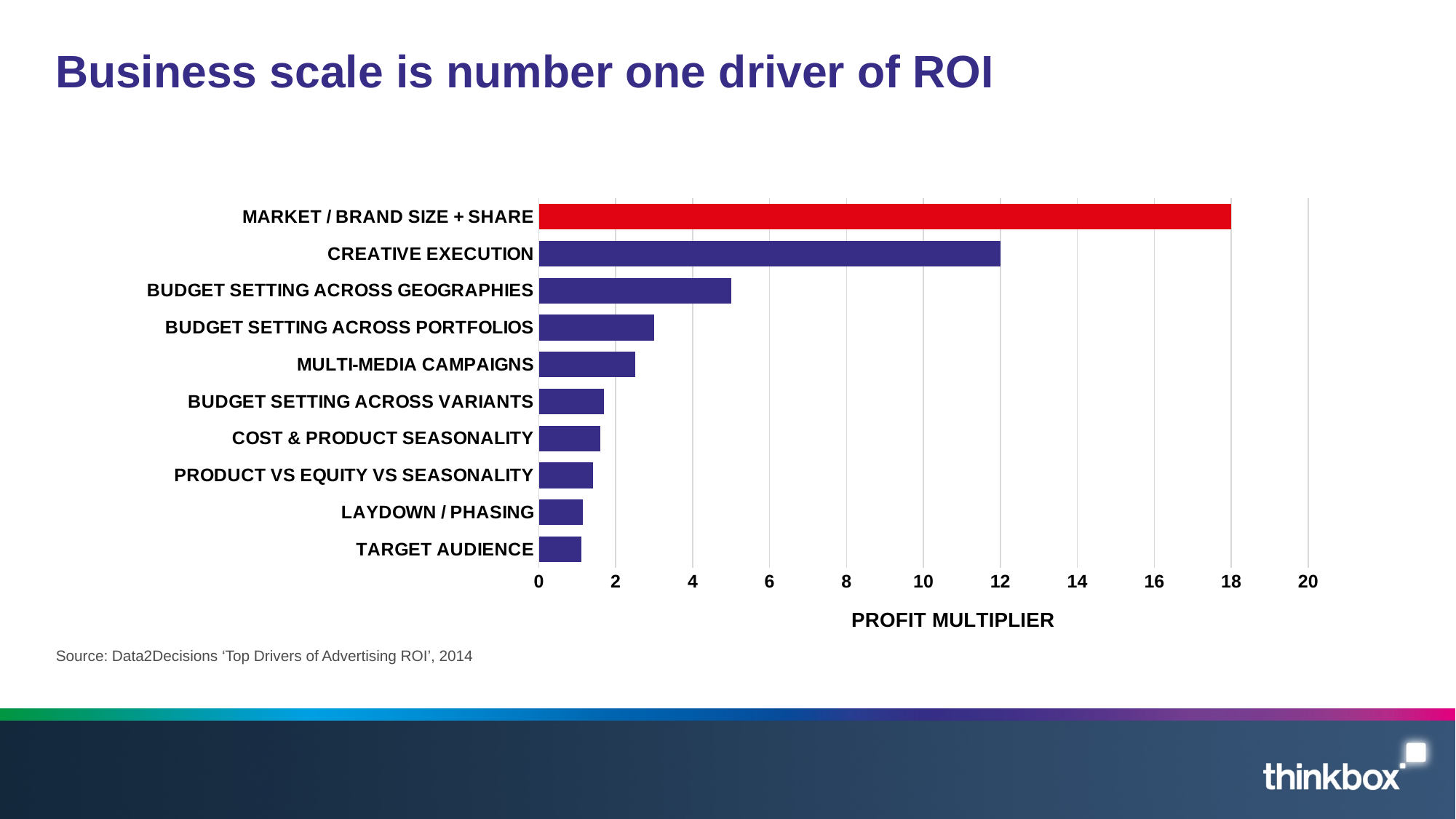

# Business scale is number one driver of ROI

### Chart

| Category | Series 1 |
|---|---|
| TARGET AUDIENCE | 1.1 |
| LAYDOWN / PHASING | 1.15 |
| PRODUCT VS EQUITY VS SEASONALITY | 1.4 |
| COST & PRODUCT SEASONALITY | 1.6 |
| BUDGET SETTING ACROSS VARIANTS | 1.7 |
| MULTI-MEDIA CAMPAIGNS | 2.5 |
| BUDGET SETTING ACROSS PORTFOLIOS | 3.0 |
| BUDGET SETTING ACROSS GEOGRAPHIES | 5.0 |
| CREATIVE EXECUTION | 12.0 |
| MARKET / BRAND SIZE + SHARE | 18.0 |
Source: Data2Decisions ‘Top Drivers of Advertising ROI’, 2014